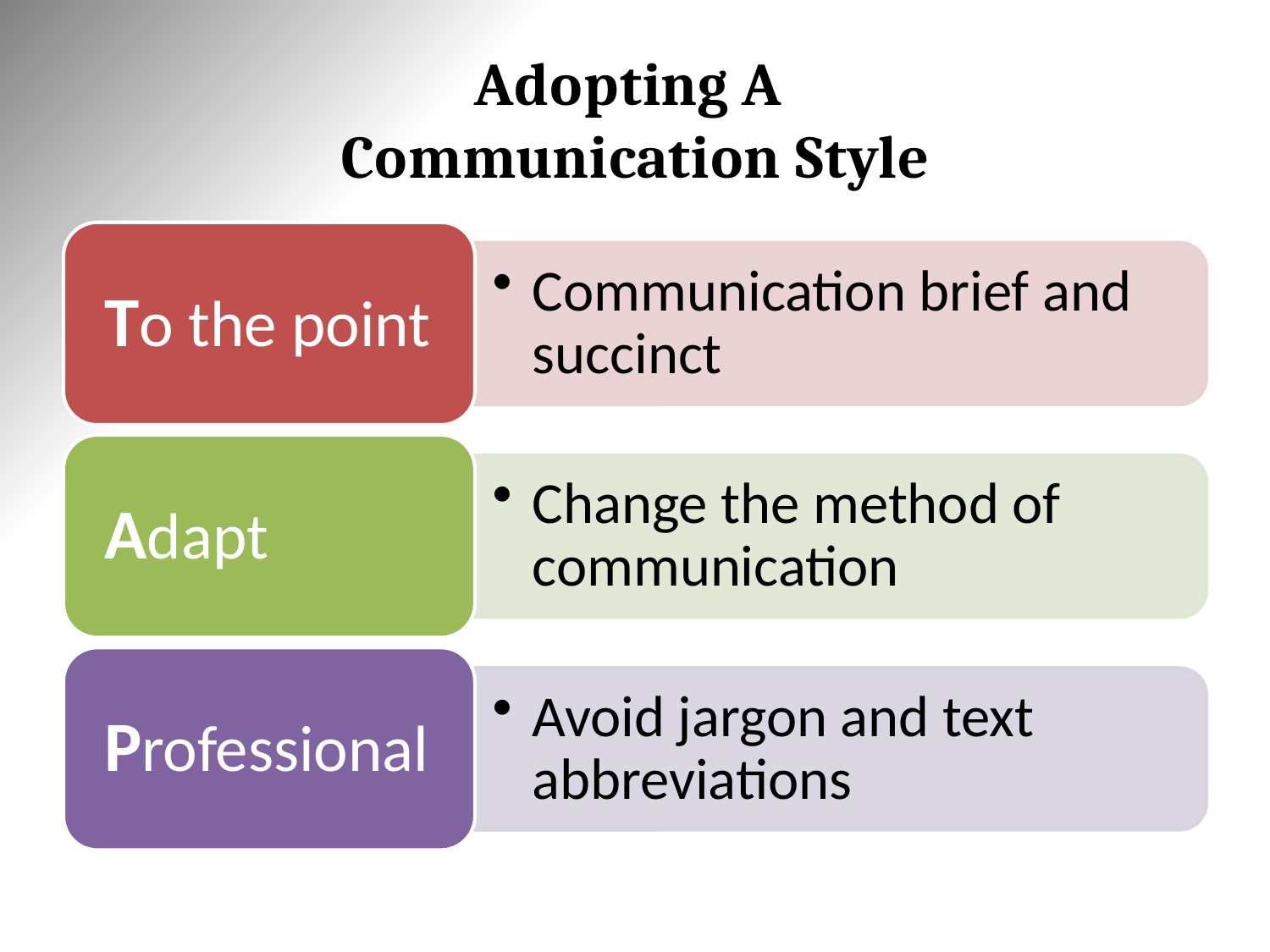

# Adopting A Communication Style
Communication brief and succinct
To the point
Change the method of communication
Adapt
Avoid jargon and text abbreviations
Professional